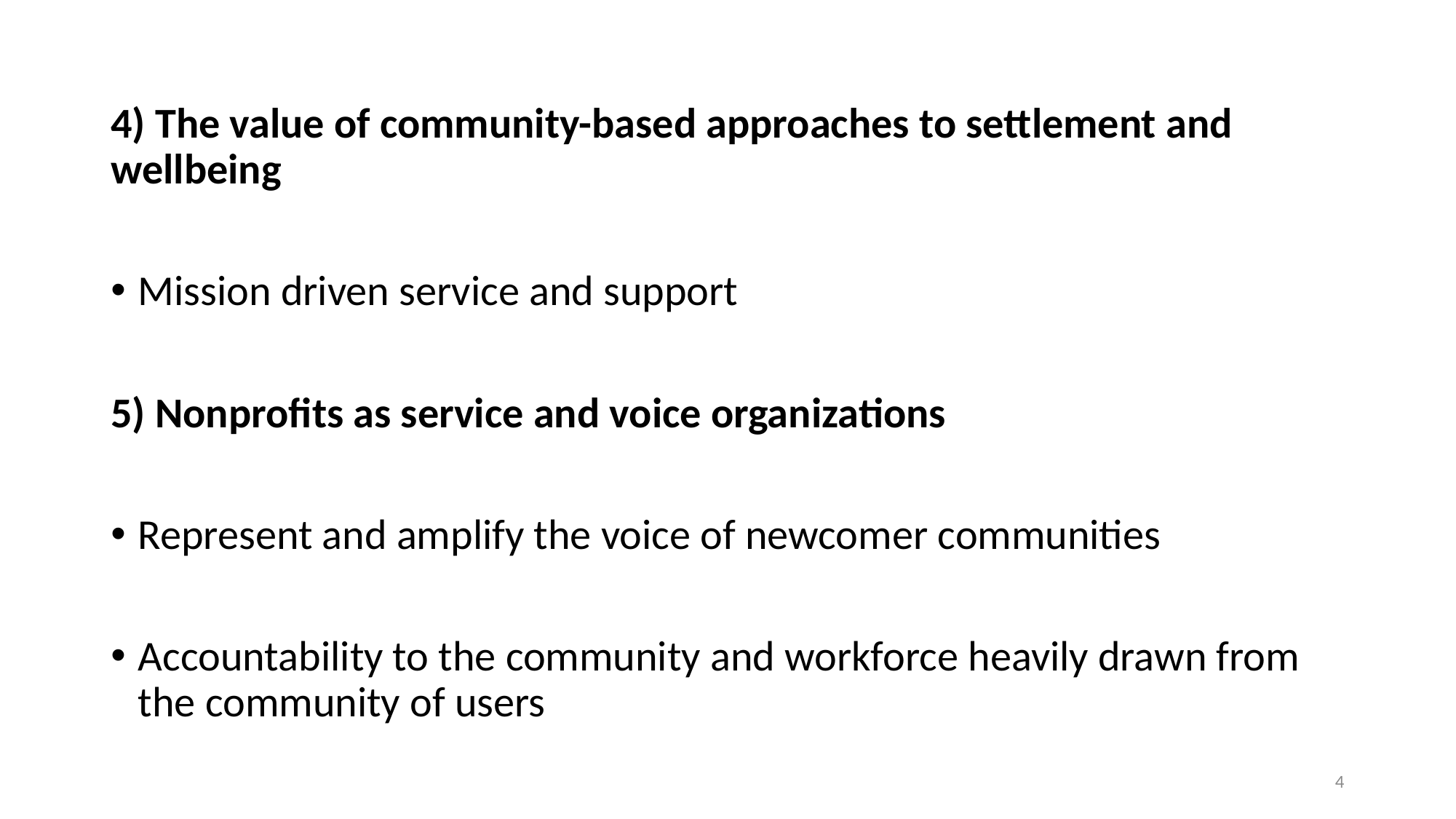

#
4) The value of community-based approaches to settlement and wellbeing

Mission driven service and support

5) Nonprofits as service and voice organizations

Represent and amplify the voice of newcomer communities

Accountability to the community and workforce heavily drawn from the community of users

4